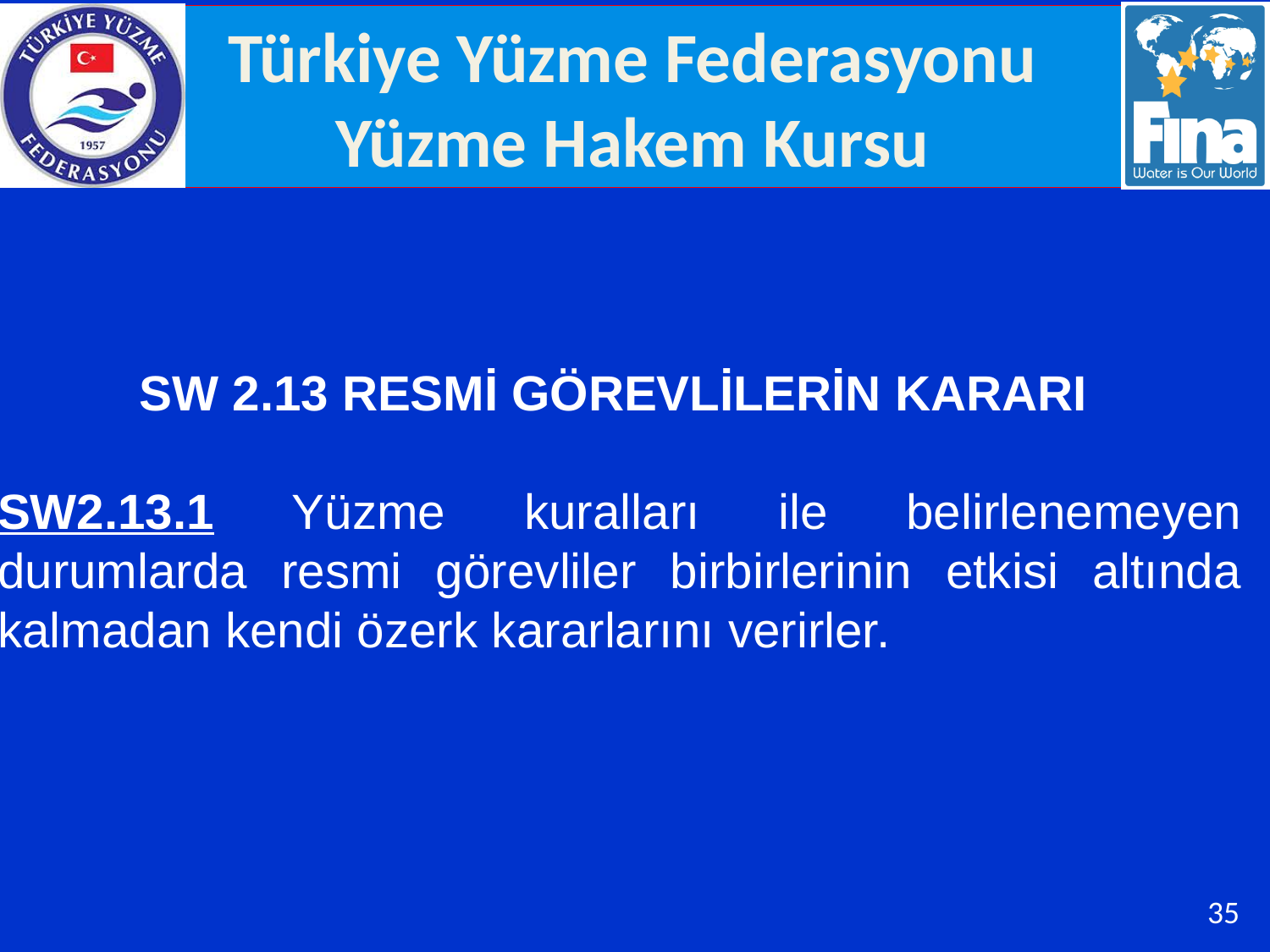

SW 2.13 RESMİ GÖREVLİLERİN KARARI

SW2.13.1 Yüzme kuralları ile belirlenemeyen durumlarda resmi görevliler birbirlerinin etkisi altında kalmadan kendi özerk kararlarını verirler.
35